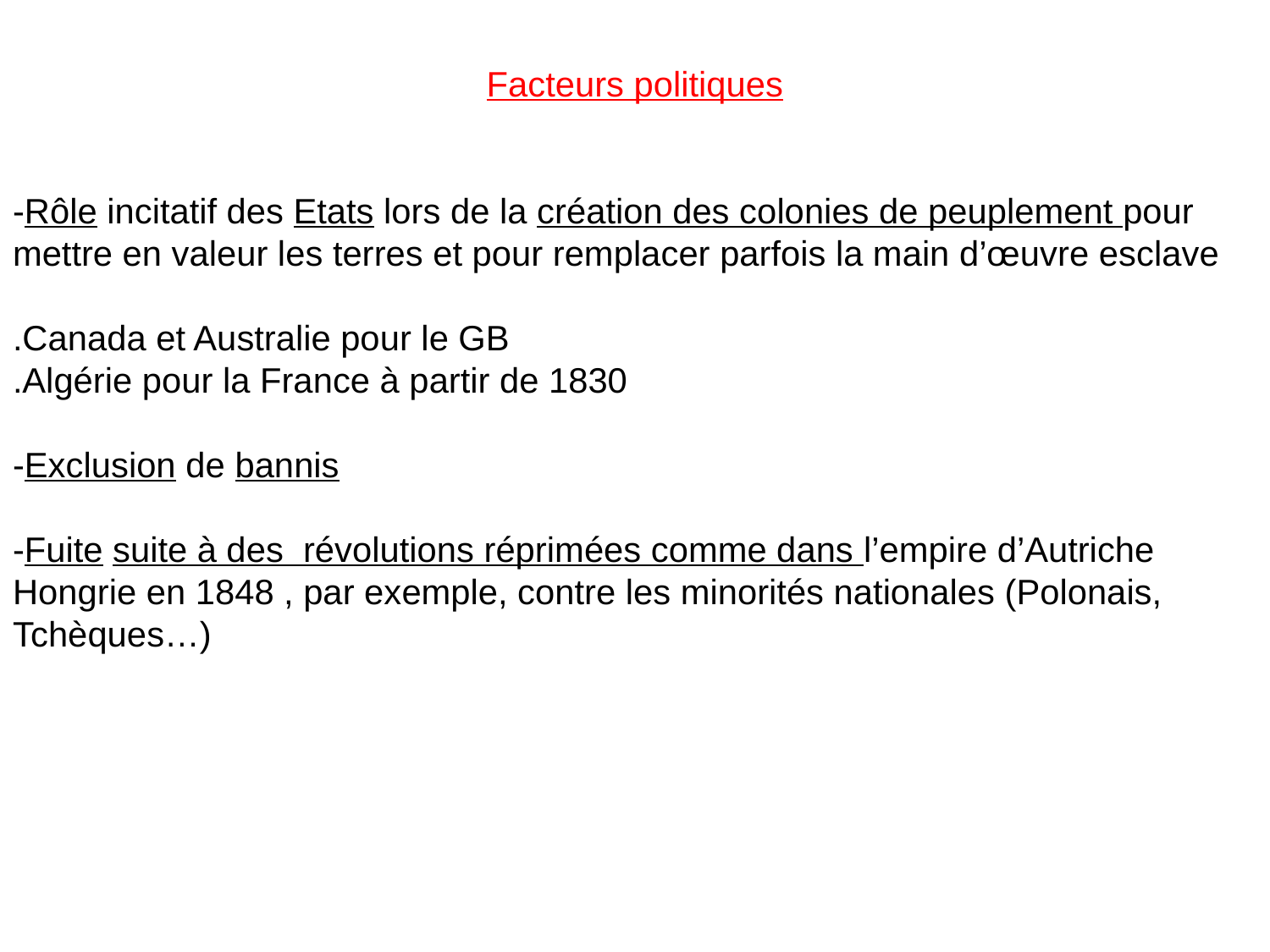

Facteurs politiques

-Rôle incitatif des Etats lors de la création des colonies de peuplement pour mettre en valeur les terres et pour remplacer parfois la main d’œuvre esclave
.Canada et Australie pour le GB
.Algérie pour la France à partir de 1830

-Exclusion de bannis

-Fuite suite à des  révolutions réprimées comme dans l’empire d’Autriche Hongrie en 1848 , par exemple, contre les minorités nationales (Polonais, Tchèques…)